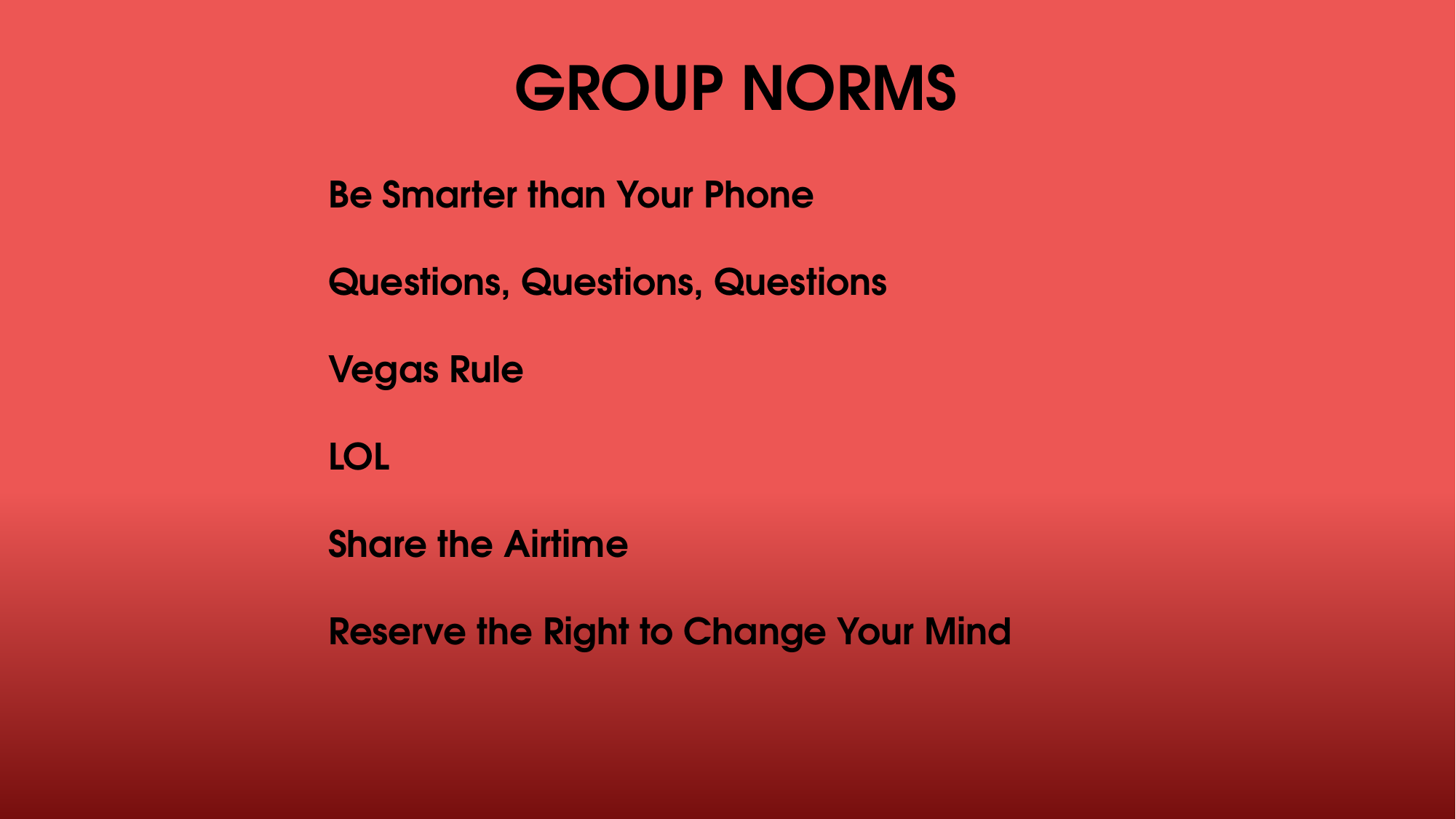

GROUP NORMS
Be Smarter than Your Phone

Questions, Questions, Questions

Vegas Rule

LOL

Share the Airtime

Reserve the Right to Change Your Mind